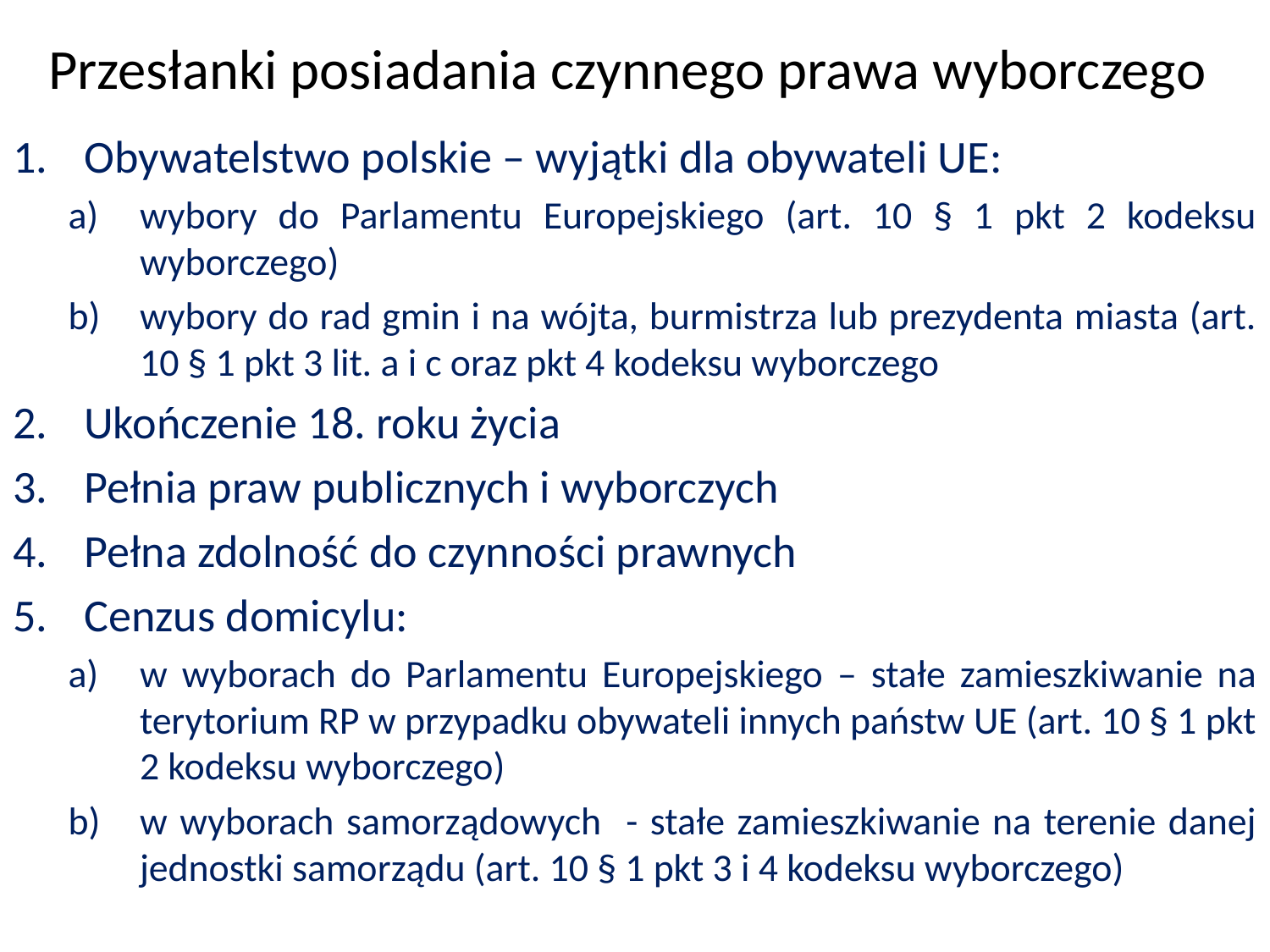

Przesłanki posiadania czynnego prawa wyborczego

Obywatelstwo polskie – wyjątki dla obywateli UE:
wybory do Parlamentu Europejskiego (art. 10 § 1 pkt 2 kodeksu wyborczego)
wybory do rad gmin i na wójta, burmistrza lub prezydenta miasta (art. 10 § 1 pkt 3 lit. a i c oraz pkt 4 kodeksu wyborczego
Ukończenie 18. roku życia
Pełnia praw publicznych i wyborczych
Pełna zdolność do czynności prawnych
Cenzus domicylu:
w wyborach do Parlamentu Europejskiego – stałe zamieszkiwanie na terytorium RP w przypadku obywateli innych państw UE (art. 10 § 1 pkt 2 kodeksu wyborczego)
w wyborach samorządowych  - stałe zamieszkiwanie na terenie danej jednostki samorządu (art. 10 § 1 pkt 3 i 4 kodeksu wyborczego)